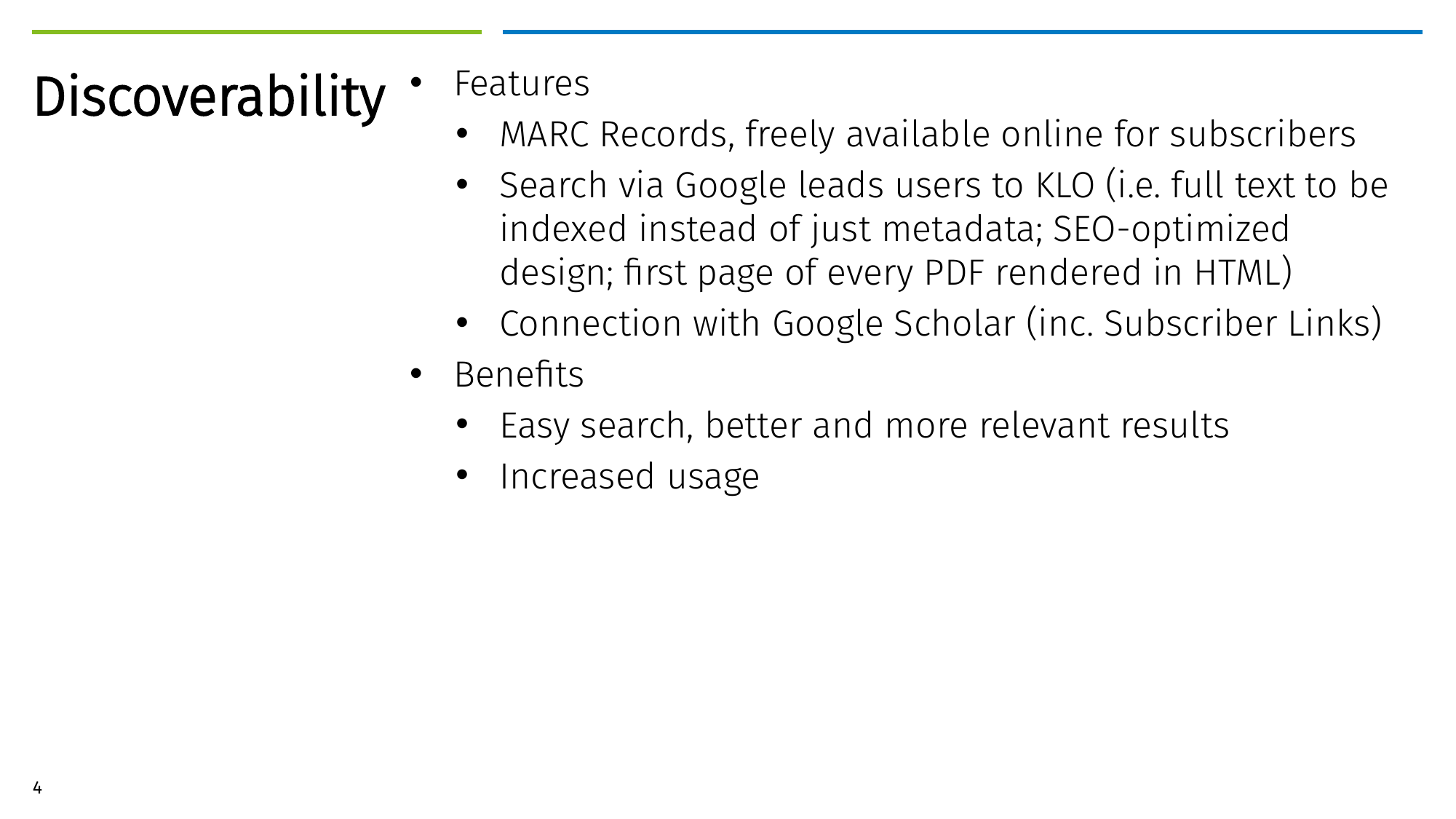

Features
MARC Records, freely available online for subscribers
Search via Google leads users to KLO (i.e. full text to be indexed instead of just metadata; SEO-optimized design; first page of every PDF rendered in HTML)
Connection with Google Scholar (inc. Subscriber Links)
Benefits
Easy search, better and more relevant results
Increased usage
# Discoverability
4
30 oktober 2024